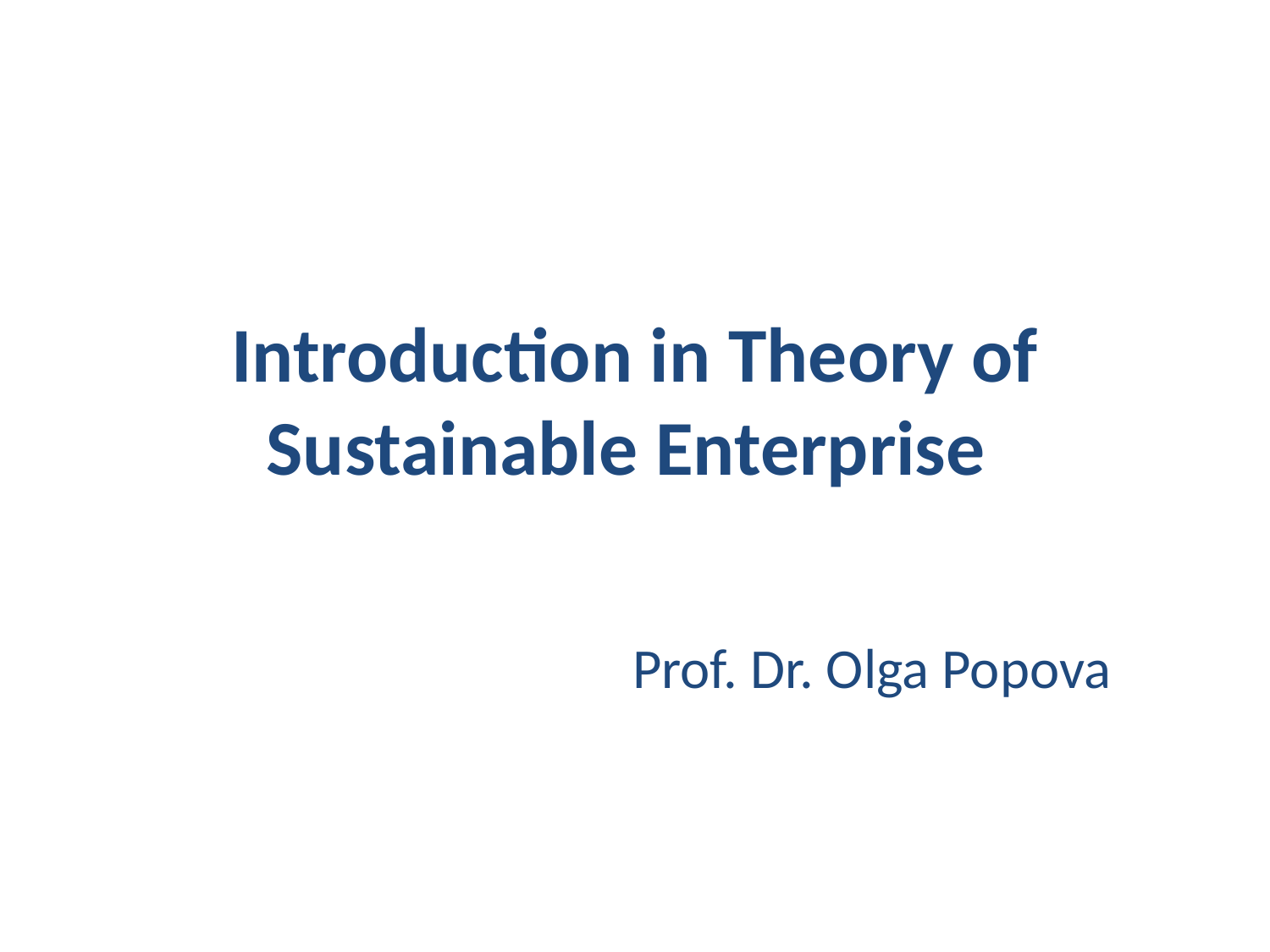

# Introduction in Theory of Sustainable Enterprise
Prof. Dr. Olga Popova